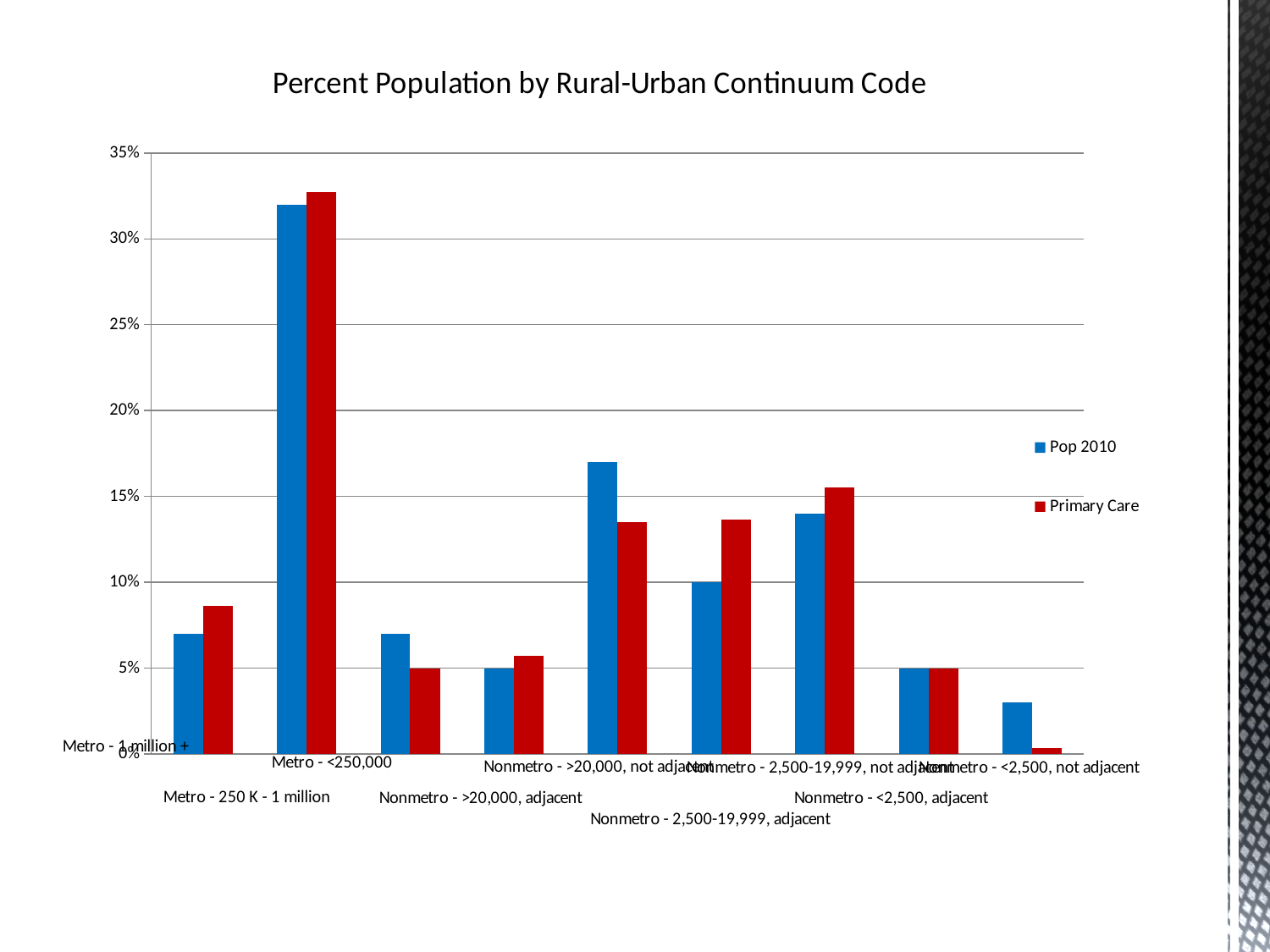

### Chart: Percent Population by Rural-Urban Continuum Code

| Category | Pop 2010 | Primary Care |
|---|---|---|
| Metro - 1 million +                                                                                                                                       | 0.07000000000000002 | 0.08612784342739885 |
| Metro - 250 K - 1 million                                                                                                                                    | 0.3200000000000002 | 0.32729480906546454 |
| Metro - <250,000                                                                                                                | 0.07000000000000002 | 0.04985097962573902 |
| Nonmetro - >20,000, adjacent                                                                                                                 | 0.05 | 0.0571948572266157 |
| Nonmetro - >20,000, not adjacent                                                                                                               | 0.17 | 0.13484145209361414 |
| Nonmetro - 2,500-19,999, adjacent                                                                                                                               | 0.1 | 0.13647788425967936 |
| Nonmetro - 2,500-19,999, not adjacent                                                                                                                           | 0.14 | 0.1550317933398014 |
| Nonmetro - <2,500, adjacent                                                                                                        | 0.05 | 0.049602147010169684 |
| Nonmetro - <2,500, not adjacent                                                                                                        | 0.030000000000000002 | 0.003578233951517777 |